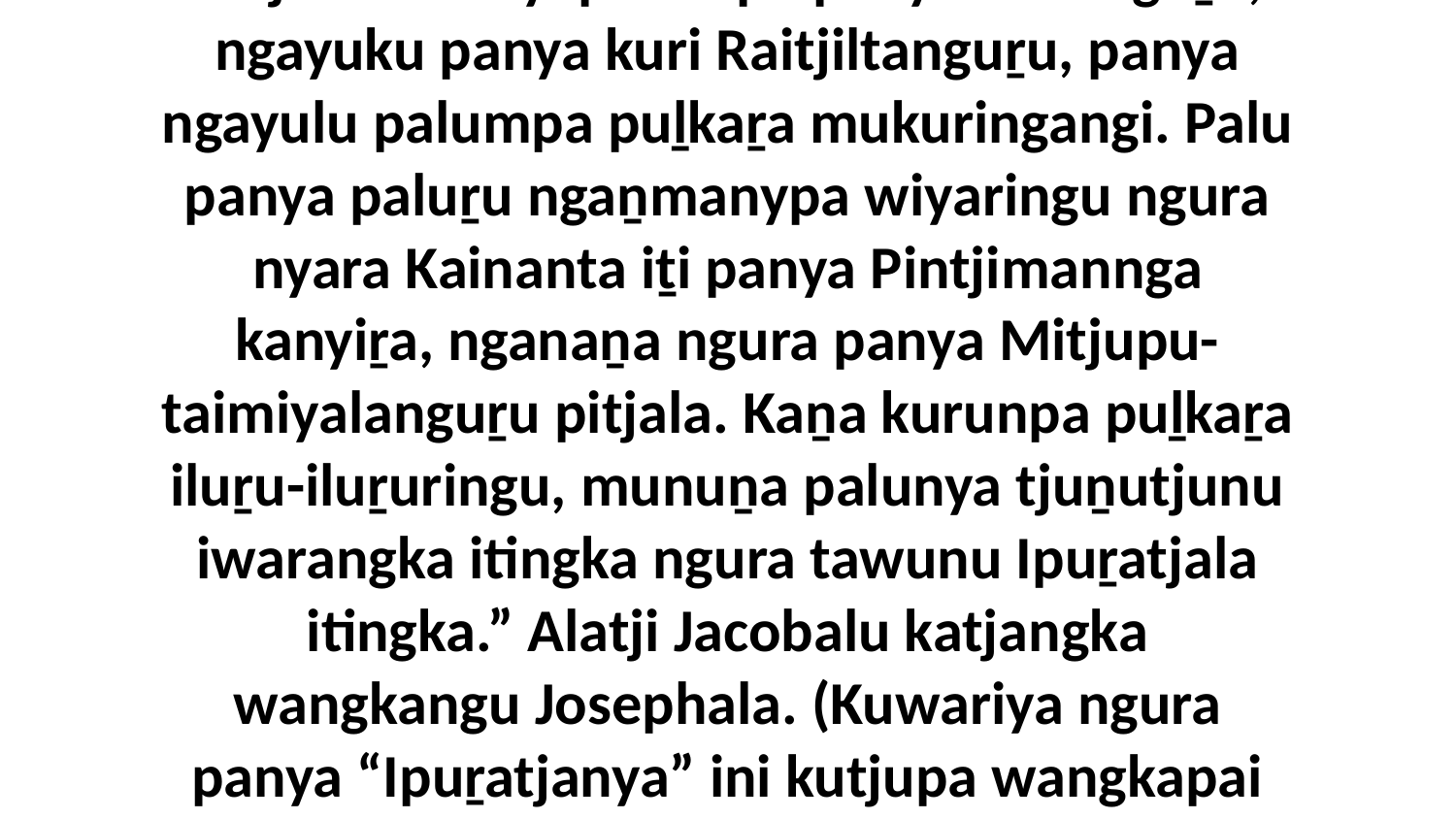

7 Uwa, ngayulu palunya pulanya katjanmananyi pulampa panya kaminguṟu, ngayuku panya kuri Raitjiltanguṟu, panya ngayulu palumpa puḻkaṟa mukuringangi. Palu panya paluṟu ngaṉmanypa wiyaringu ngura nyara Kainanta iṯi panya Pintjimannga kanyiṟa, nganaṉa ngura panya Mitjupu-taimiyalanguṟu pitjala. Kaṉa kurunpa puḻkaṟa iluṟu-iluṟuringu, munuṉa palunya tjuṉutjunu iwarangka itingka ngura tawunu Ipuṟatjala itingka.” Alatji Jacobalu katjangka wangkangu Josephala. (Kuwariya ngura panya “Ipuṟatjanya” ini kutjupa wangkapai “Bethlehemanya”.)Jacobalu Pakaḻi Kutjaraku Godala Tjapintja